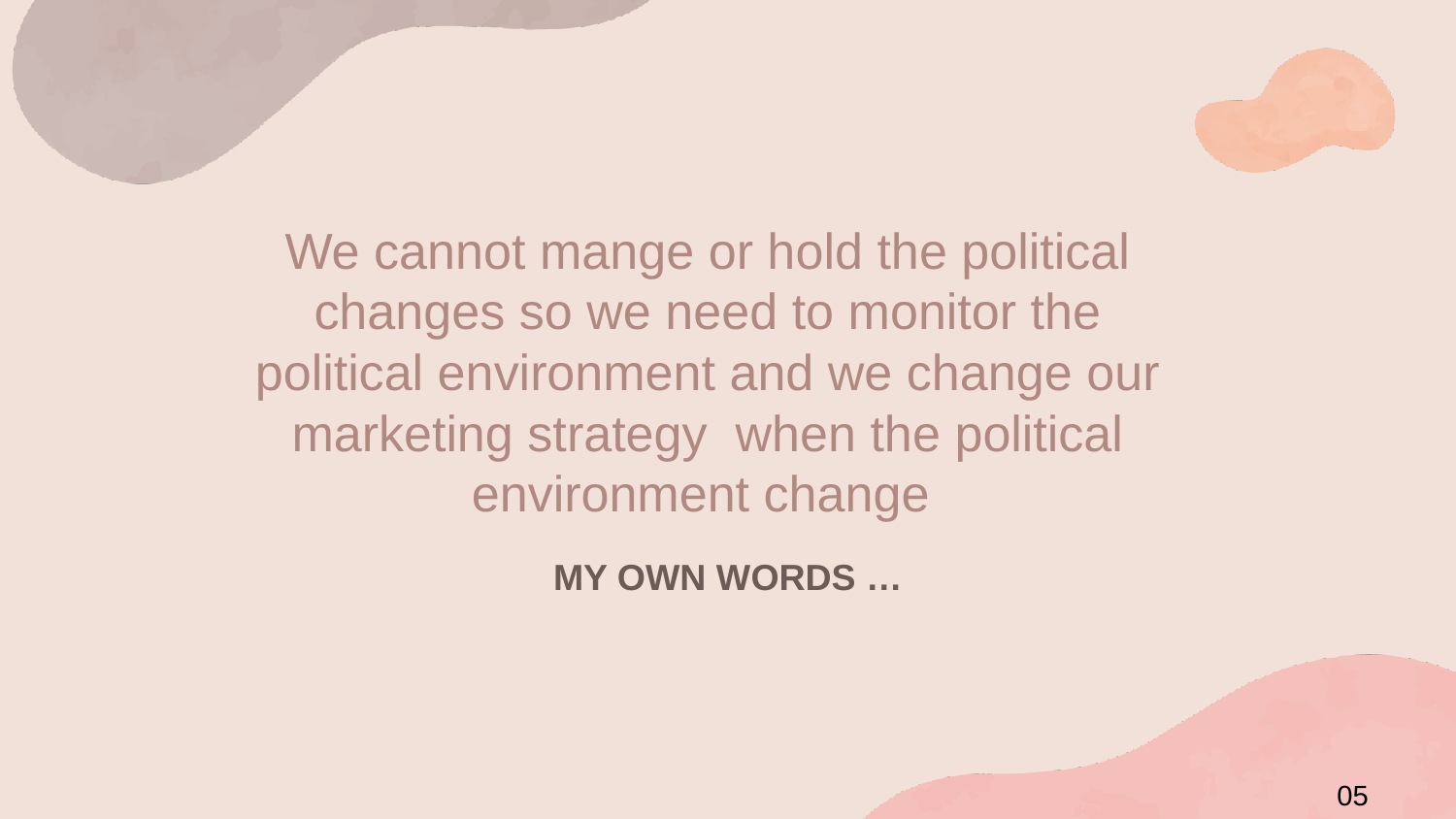

We cannot mange or hold the political changes so we need to monitor the political environment and we change our marketing strategy  when the political environment change
# MY OWN WORDS …
05